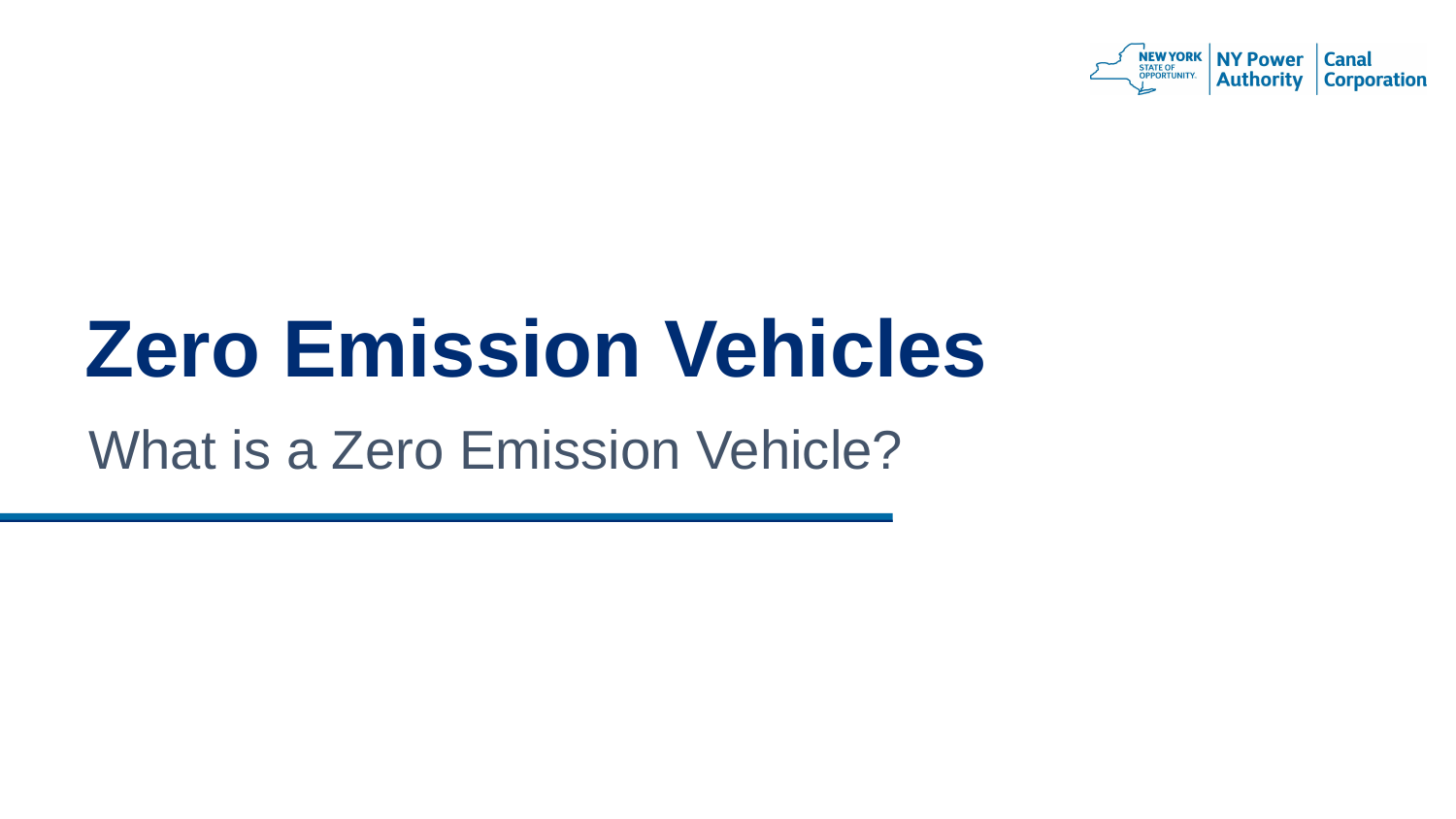

# Zero Emission Vehicles
What is a Zero Emission Vehicle?